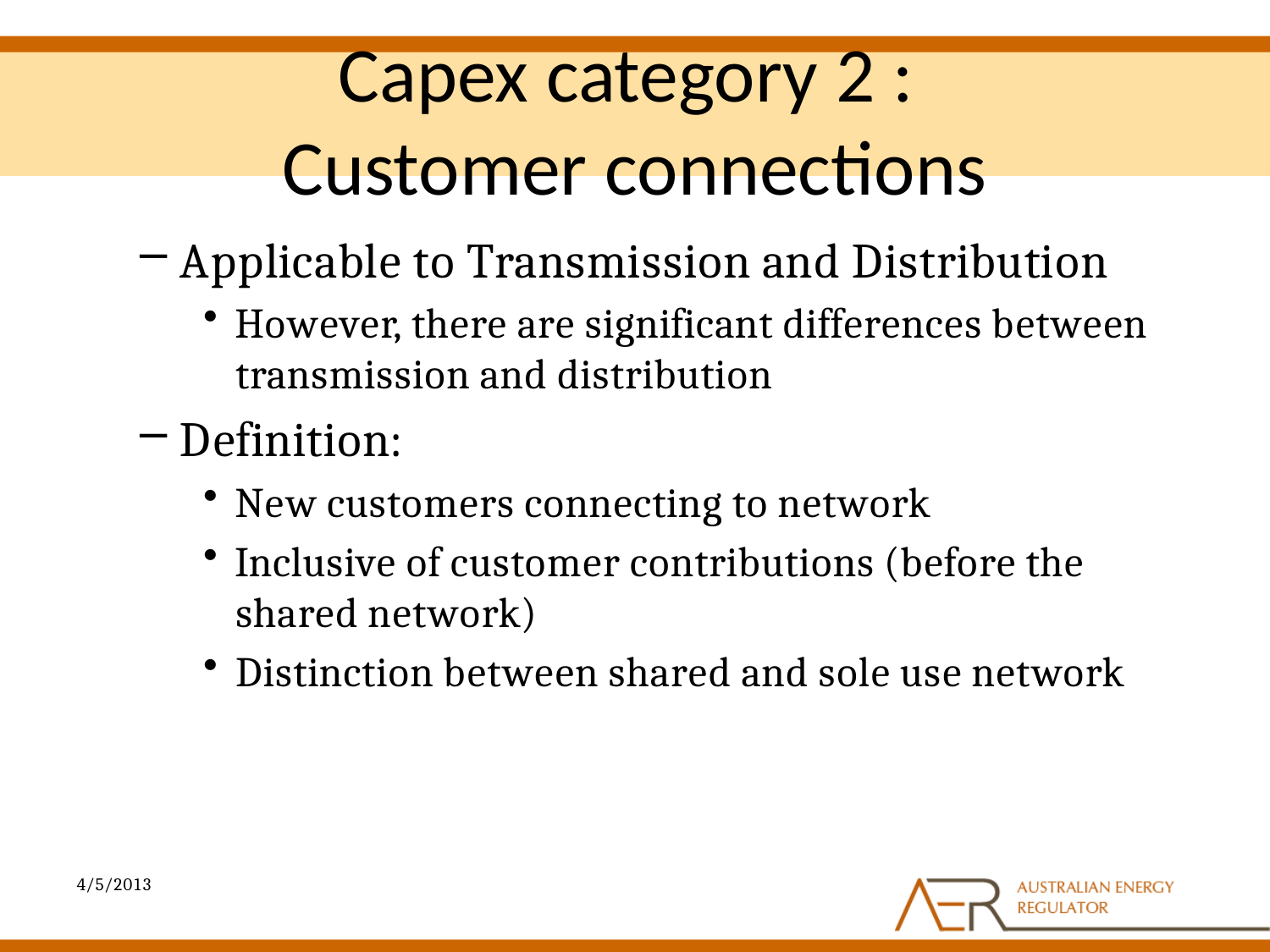

# Capex category 2 : Customer connections
Applicable to Transmission and Distribution
However, there are significant differences between transmission and distribution
Definition:
New customers connecting to network
Inclusive of customer contributions (before the shared network)
Distinction between shared and sole use network

4/5/2013